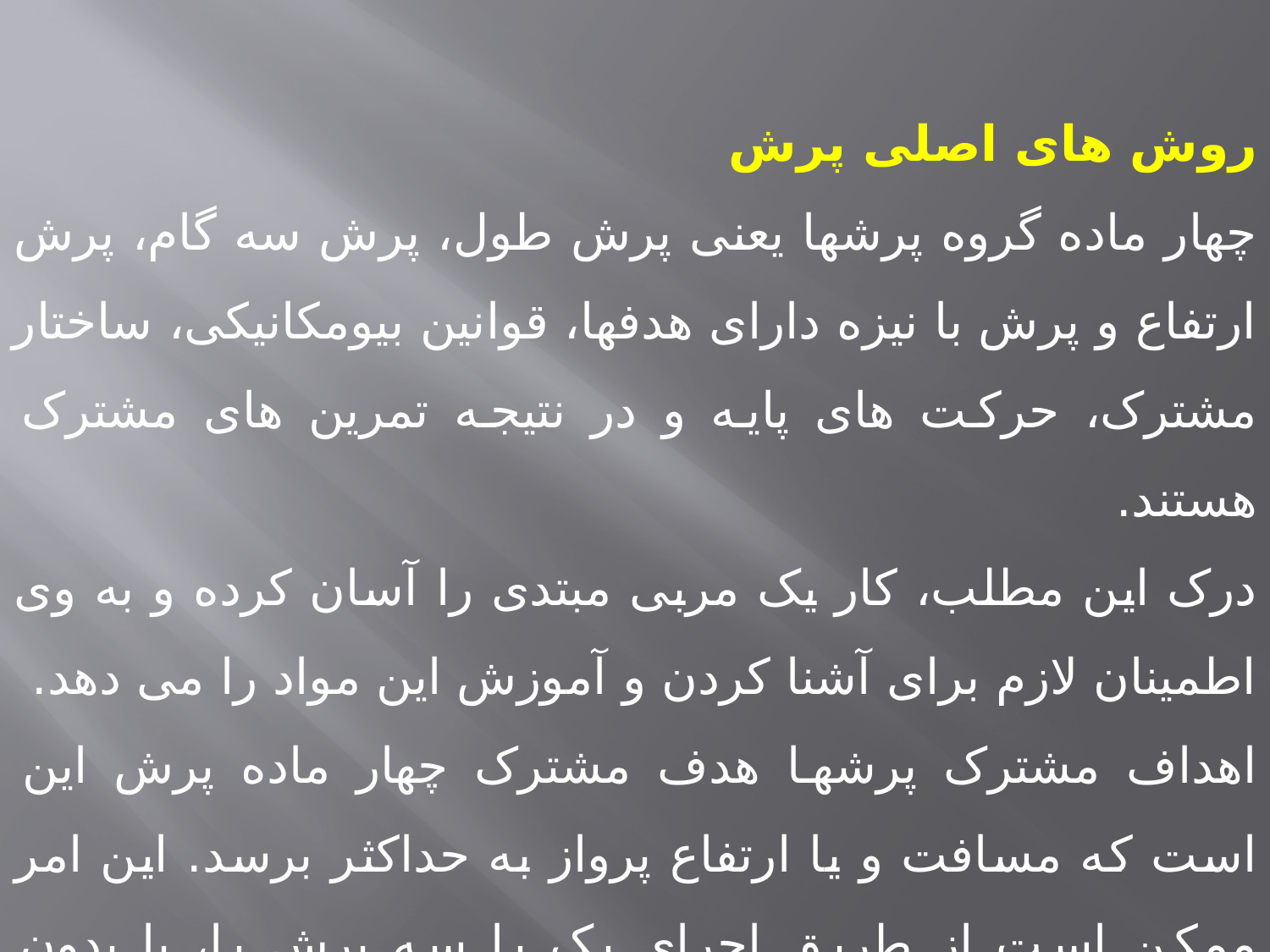

روش های اصلی پرش
چهار ماده گروه پرشها یعنی پرش طول، پرش سه گام، پرش ارتفاع و پرش با نیزه دارای هدفها، قوانین بیومکانیکی، ساختار مشترک، حرکت های پایه و در نتیجه تمرین های مشترک هستند.
درک این مطلب، کار یک مربی مبتدی را آسان کرده و به وی اطمینان لازم برای آشنا کردن و آموزش این مواد را می دهد.
اهداف مشترک پرشها هدف مشترک چهار ماده پرش این است که مسافت و یا ارتفاع پرواز به حداکثر برسد. این امر ممکن است از طریق اجرای یک یا سه پرش با، یا بدون استفاده از یک وسیله اجرا شود.